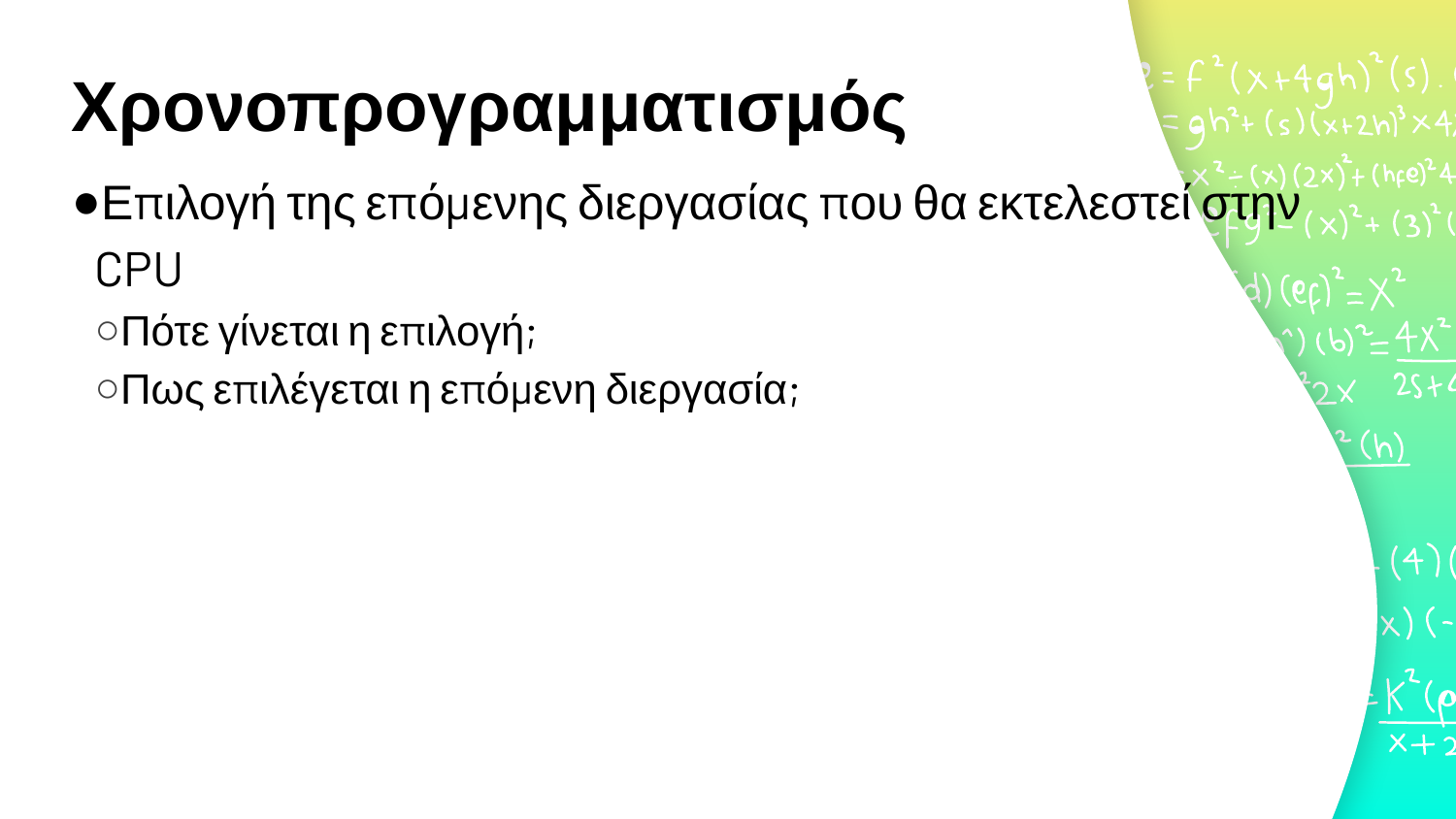

# Χρονοπρογραμματισμός
Επιλογή της επόμενης διεργασίας που θα εκτελεστεί στην CPU
Πότε γίνεται η επιλογή;
Πως επιλέγεται η επόμενη διεργασία;